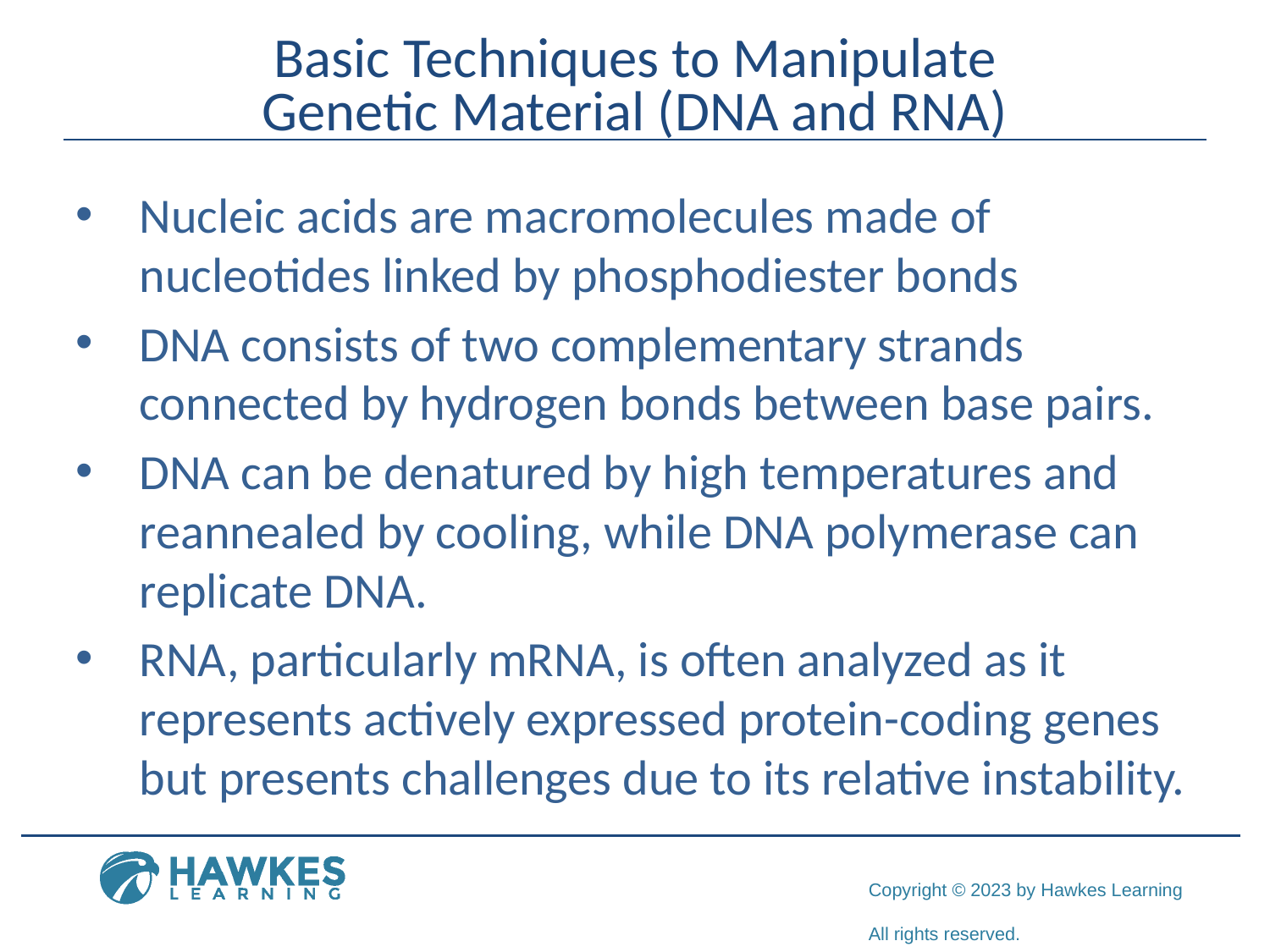

# Basic Techniques to Manipulate Genetic Material (DNA and RNA)
Nucleic acids are macromolecules made of nucleotides linked by phosphodiester bonds
DNA consists of two complementary strands connected by hydrogen bonds between base pairs.
DNA can be denatured by high temperatures and reannealed by cooling, while DNA polymerase can replicate DNA.
RNA, particularly mRNA, is often analyzed as it represents actively expressed protein-coding genes but presents challenges due to its relative instability.